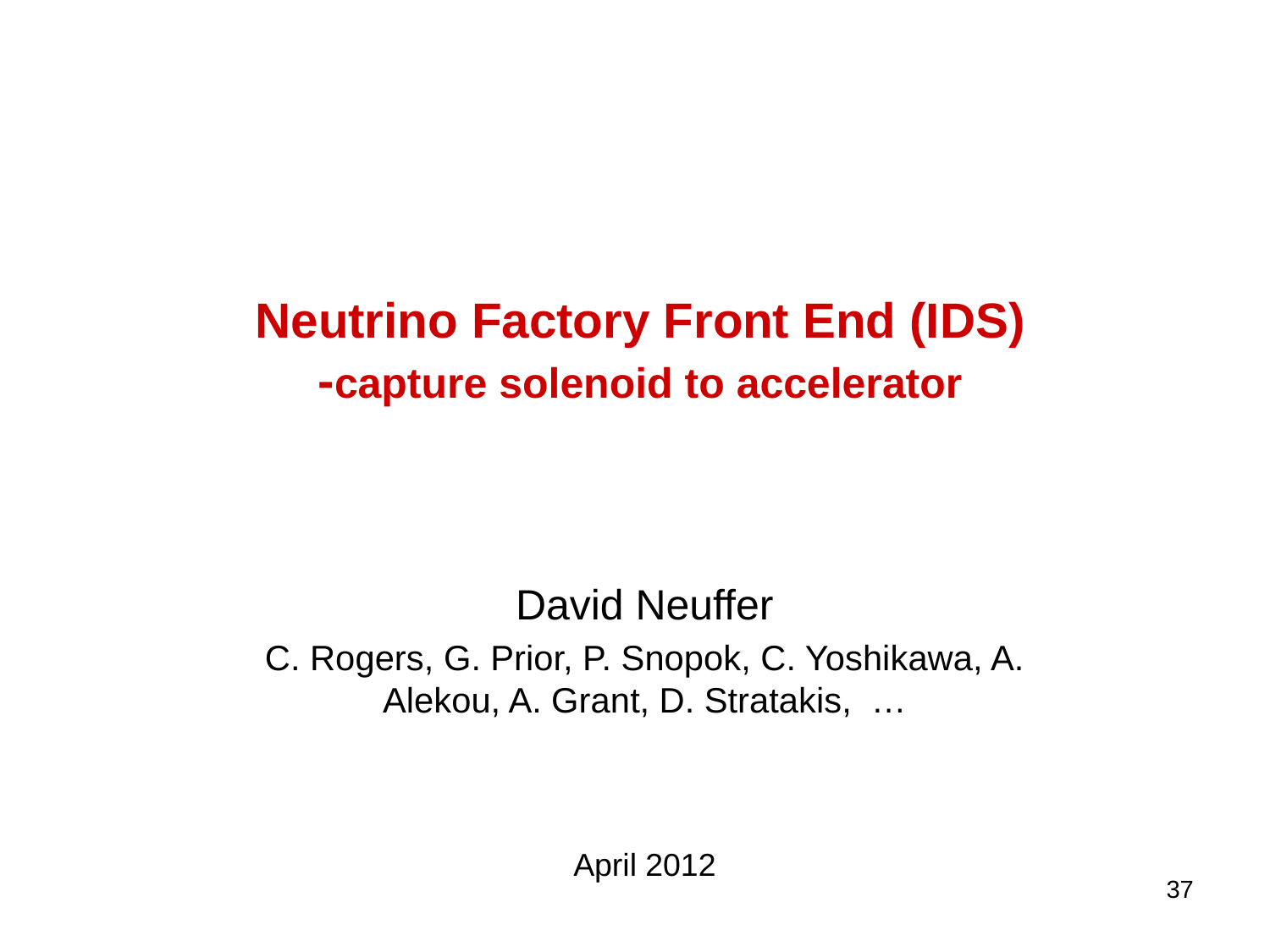

# Neutrino Factory Front End (IDS) -capture solenoid to accelerator
David Neuffer
C. Rogers, G. Prior, P. Snopok, C. Yoshikawa, A. Alekou, A. Grant, D. Stratakis,  …

April 2012

37